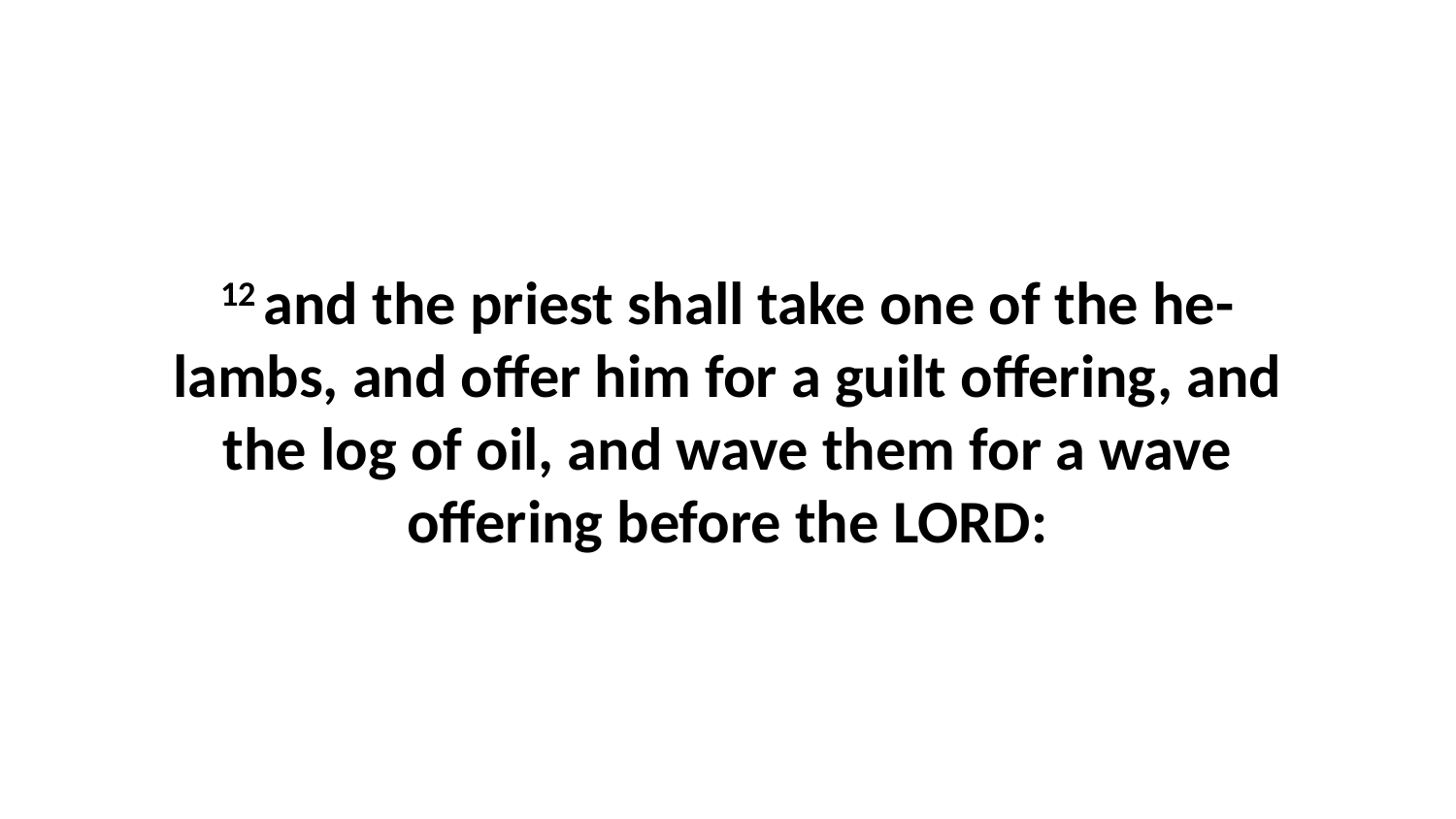

12 and the priest shall take one of the he-lambs, and offer him for a guilt offering, and the log of oil, and wave them for a wave offering before the LORD: